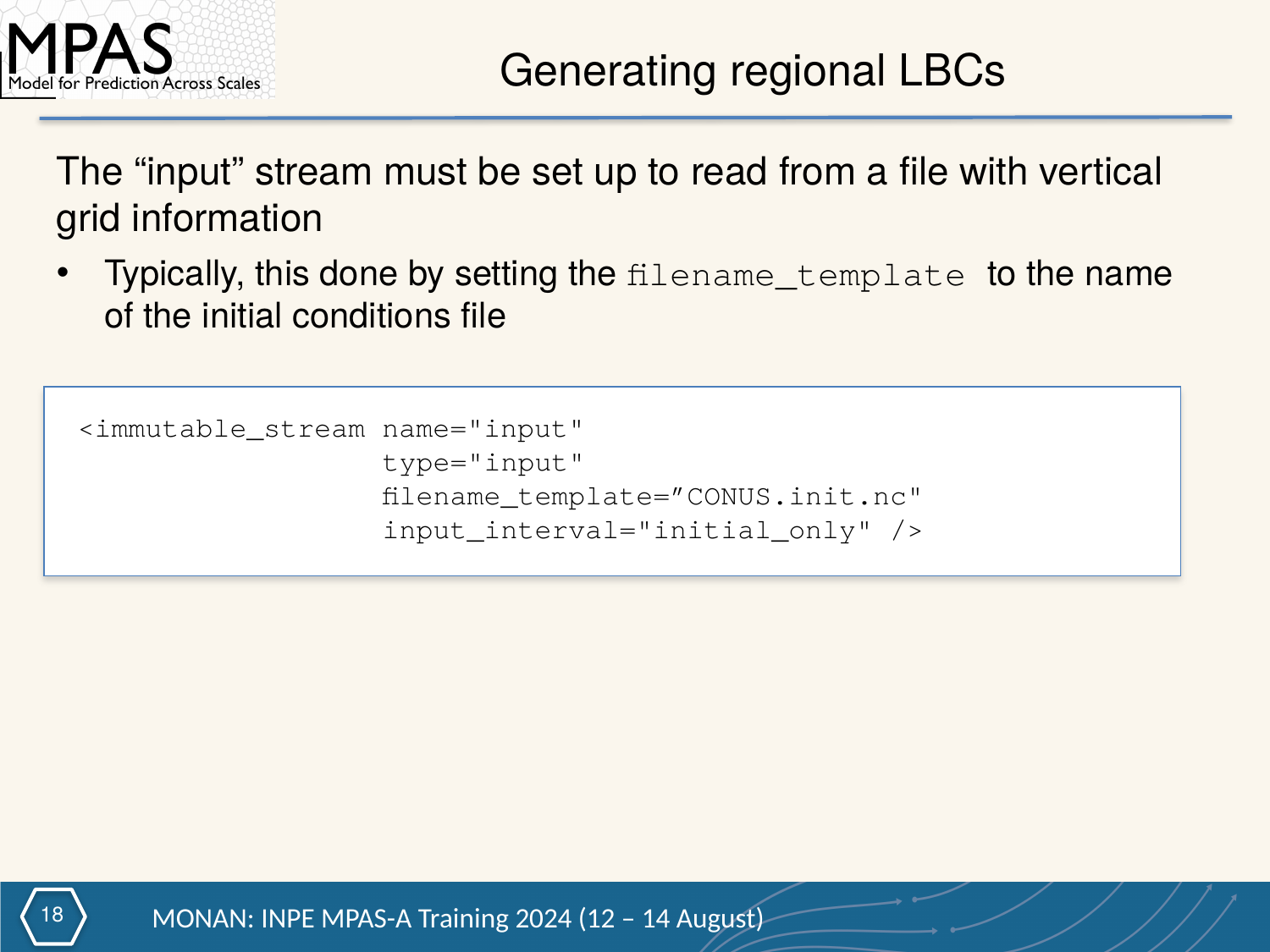

# Generating regional LBCs
The “input” stream must be set up to read from a file with vertical grid information
Typically, this done by setting the filename_template to the name of the initial conditions file

<immutable_stream name="input"
                  type="input"
                  filename_template=”CONUS.init.nc"
                  input_interval="initial_only" />